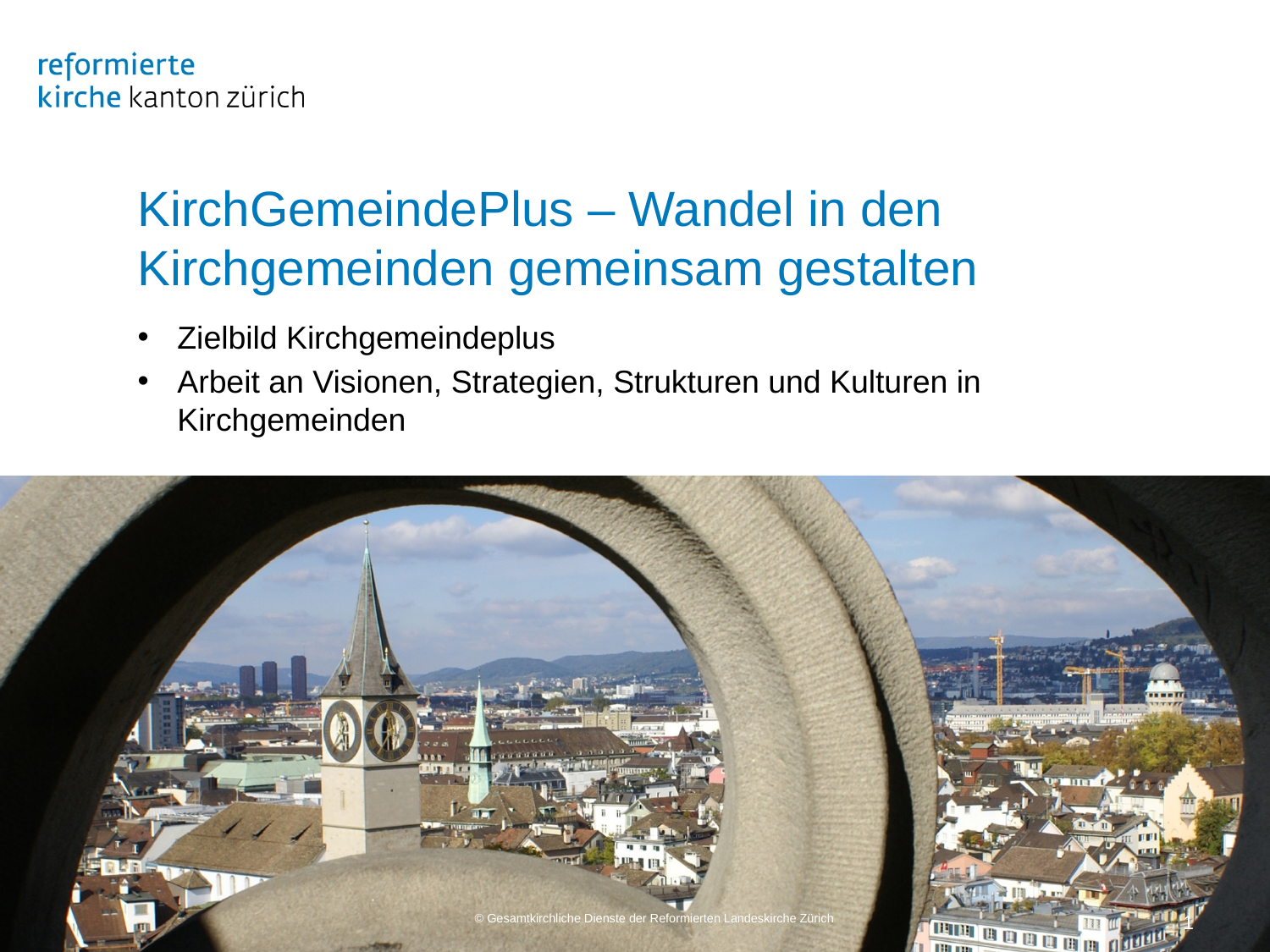

# KirchGemeindePlus – Wandel in den Kirchgemeinden gemeinsam gestalten
Zielbild Kirchgemeindeplus
Arbeit an Visionen, Strategien, Strukturen und Kulturen in Kirchgemeinden
© Gesamtkirchliche Dienste der Reformierten Landeskirche Zürich
1